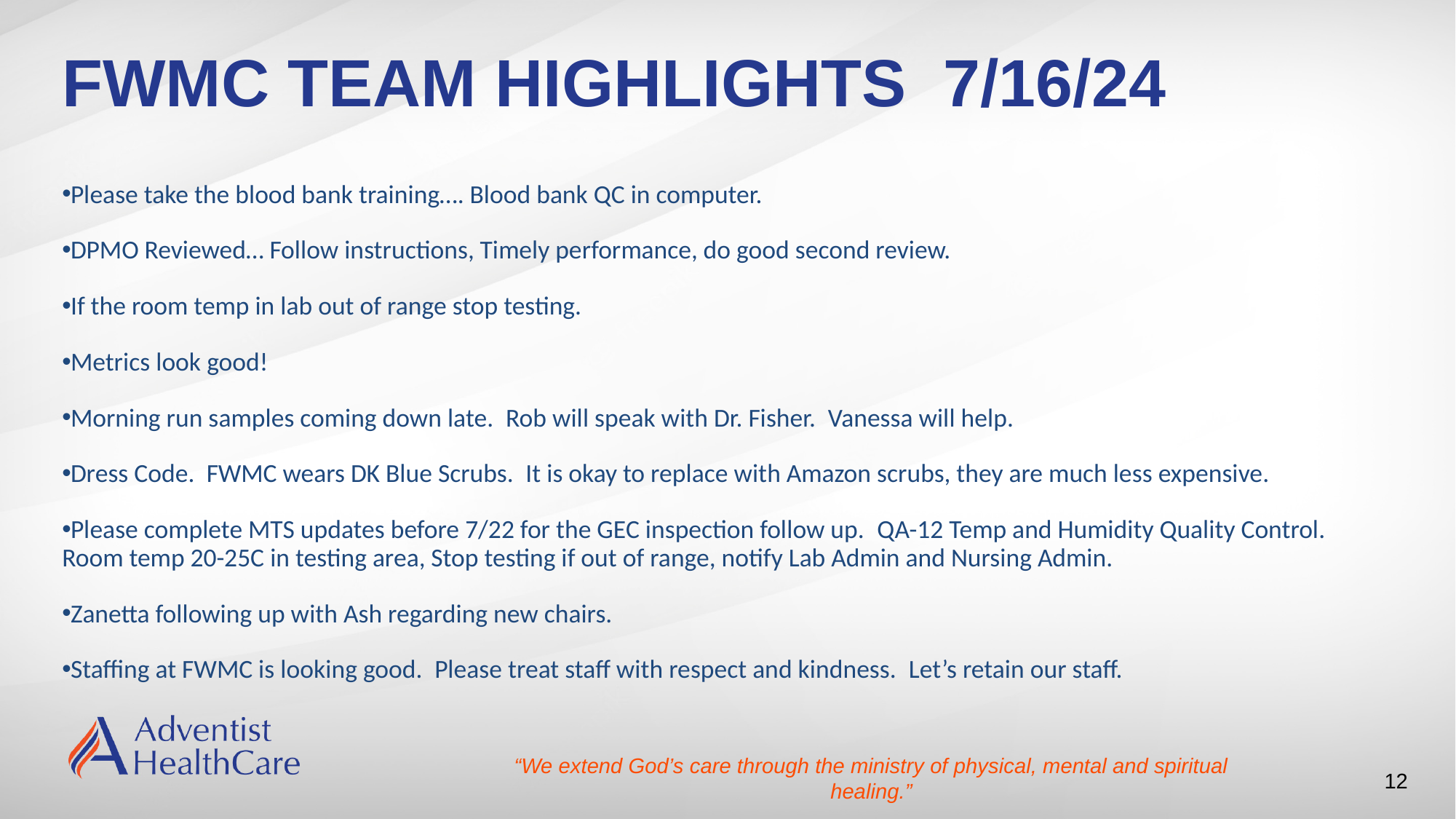

# FWMC TEAM HIGHLIGHTS  7/16/24
Please take the blood bank training…. Blood bank QC in computer.

DPMO Reviewed… Follow instructions, Timely performance, do good second review.

If the room temp in lab out of range stop testing.

Metrics look good!

Morning run samples coming down late.  Rob will speak with Dr. Fisher.  Vanessa will help.

Dress Code.  FWMC wears DK Blue Scrubs.  It is okay to replace with Amazon scrubs, they are much less expensive.

Please complete MTS updates before 7/22 for the GEC inspection follow up.  QA-12 Temp and Humidity Quality Control.  Room temp 20-25C in testing area, Stop testing if out of range, notify Lab Admin and Nursing Admin.

Zanetta following up with Ash regarding new chairs.

Staffing at FWMC is looking good.  Please treat staff with respect and kindness.  Let’s retain our staff.

“We extend God’s care through the ministry of physical, mental and spiritual healing.”
12